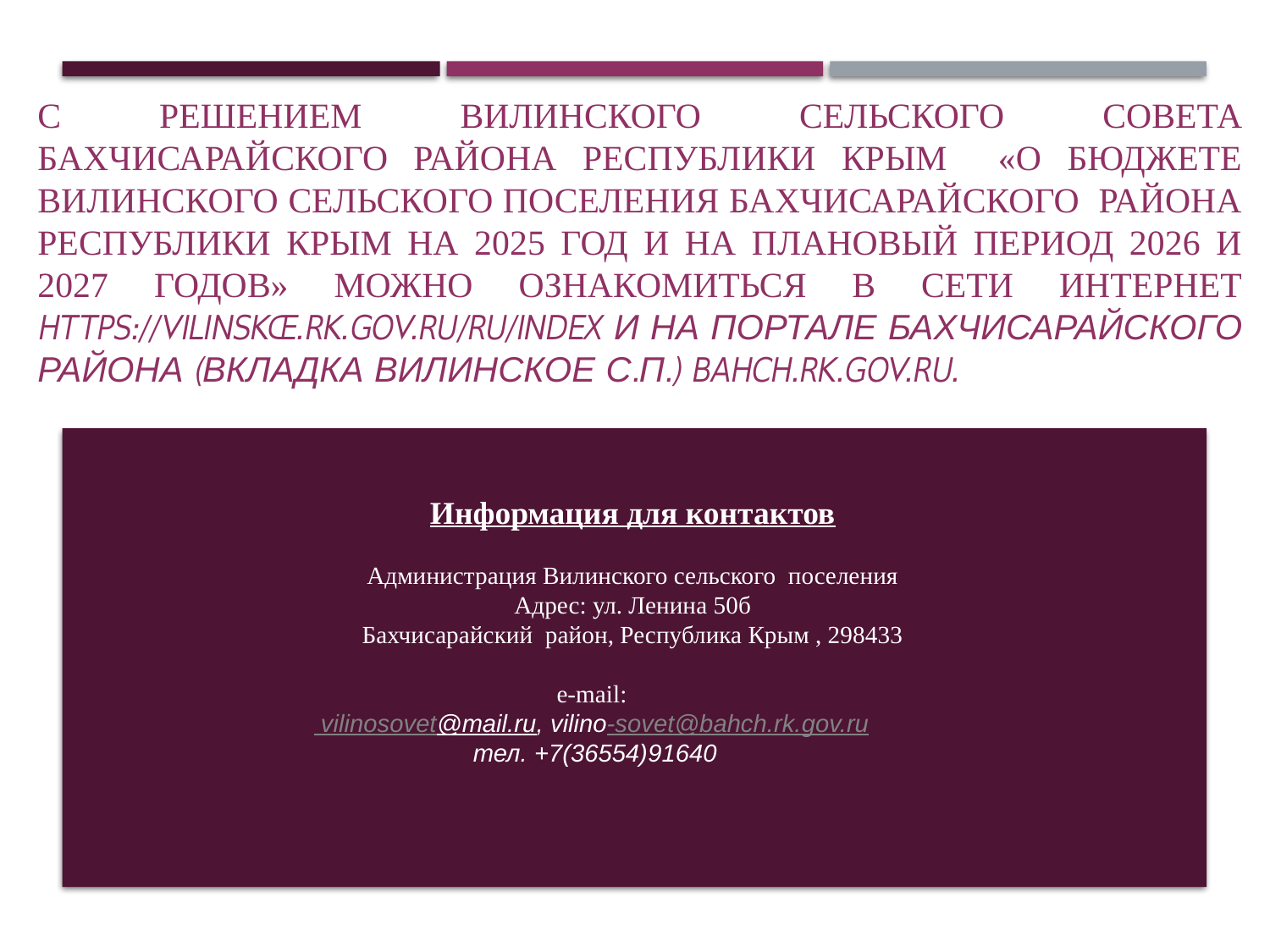

С решением Вилинского сельского совета Бахчисарайского района Республики Крым  «О бюджете Вилинского сельского поселения Бахчисарайского  района Республики Крым на 2025 год и на плановый период 2026 и 2027 годов» можно ознакомиться В сети интернет https://vilinskoe.rk.gov.ru/ru/index и на портале Бахчисарайского района (вкладка Вилинское с.п.) bahch.rk.gov.ru.
Информация для контактов

Администрация Вилинского сельского  поселения
Адрес: ул. Ленина 50б
Бахчисарайский  район, Республика Крым , 298433
                                                                                                                                                                                  e-mail:
 vilinosovet@mail.ru, vilino-sovet@bahch.rk.gov.ru 
тел. +7(36554)91640